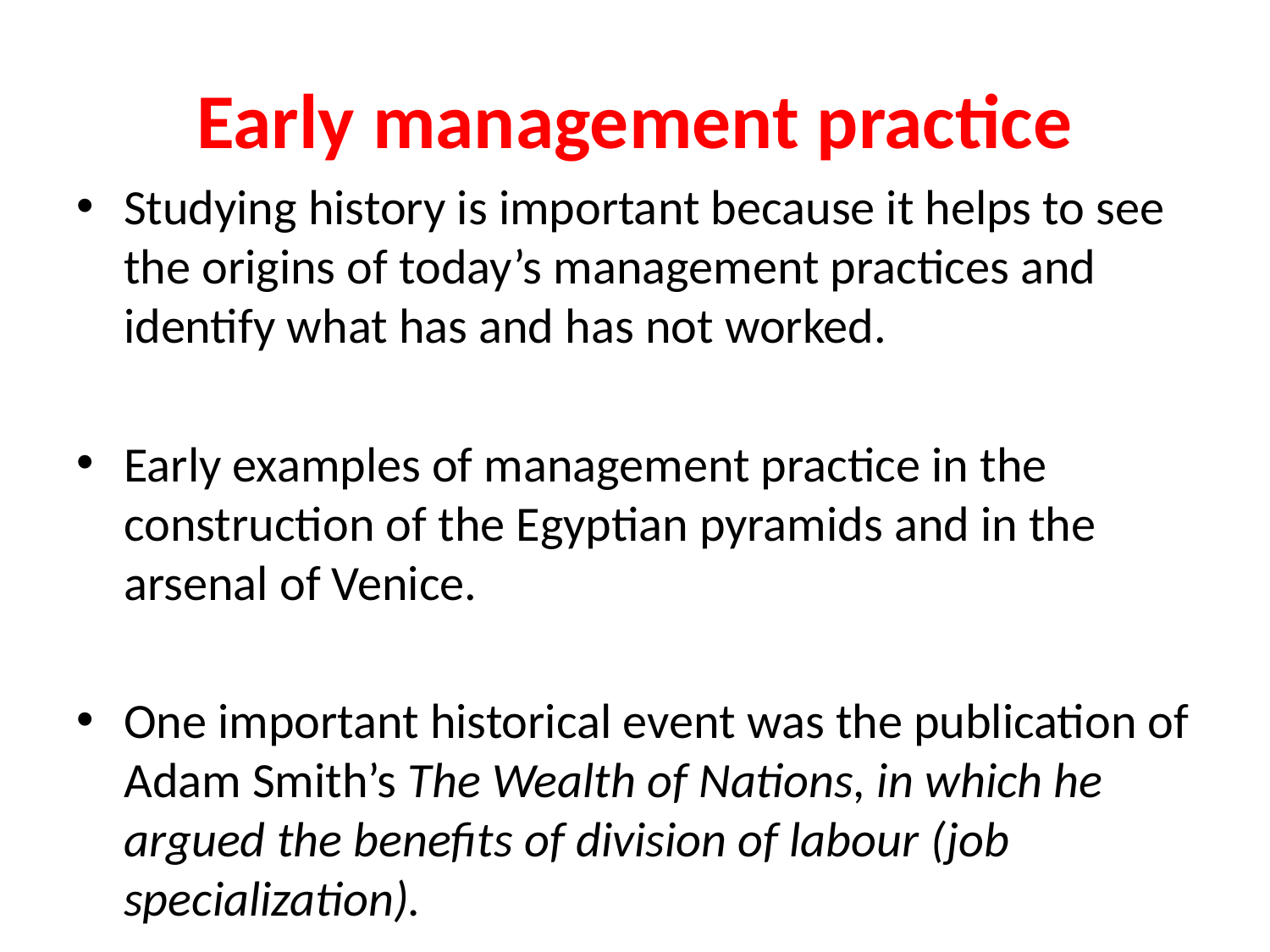

# Early management practice
Studying history is important because it helps to see the origins of today’s management practices and identify what has and has not worked.

Early examples of management practice in the construction of the Egyptian pyramids and in the arsenal of Venice.

One important historical event was the publication of Adam Smith’s The Wealth of Nations, in which he argued the benefits of division of labour (job specialization).